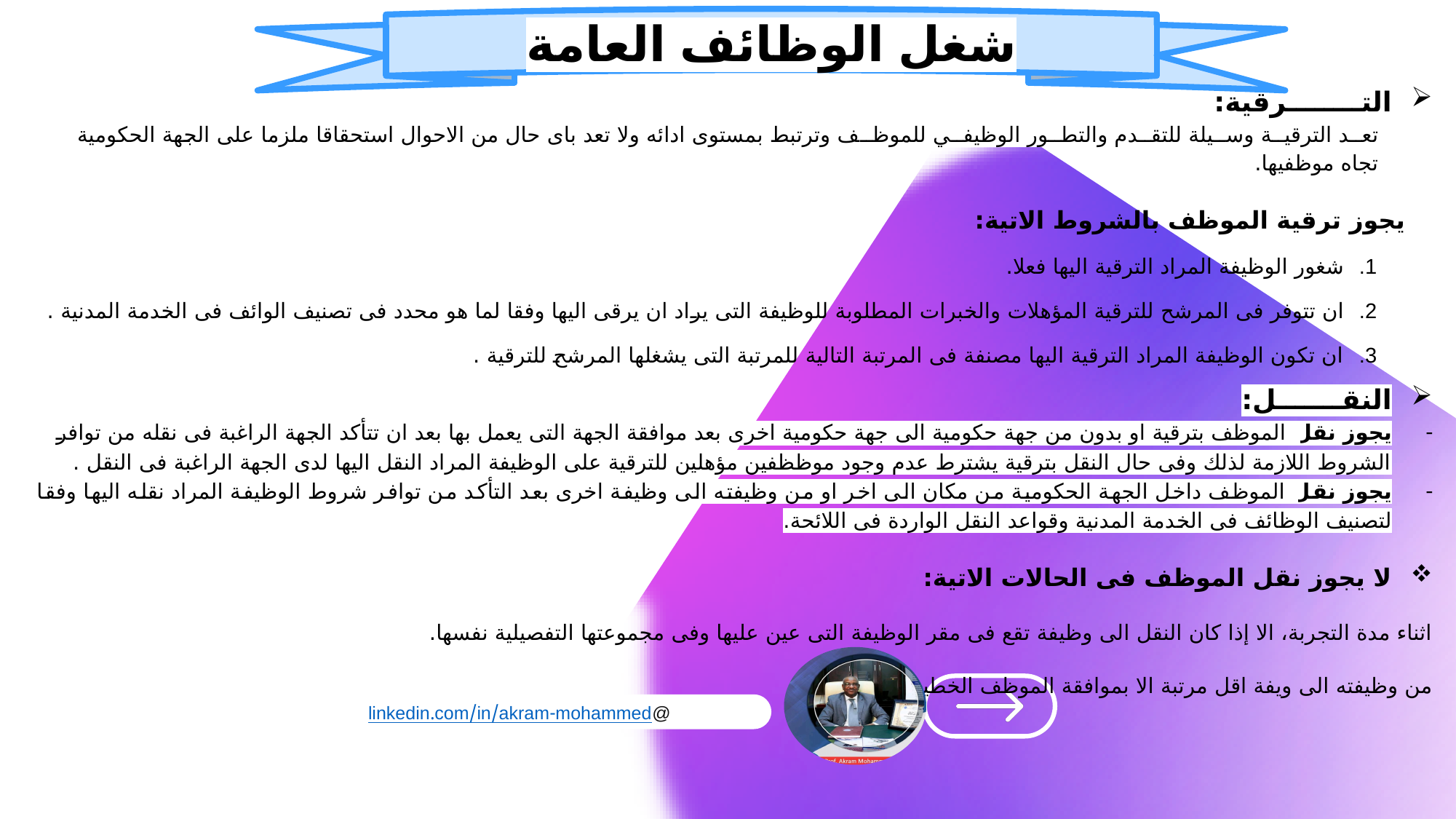

شغل الوظائف العامة
الفصــــــل الخامس(تطوير وتحفيز الذات)

التــــــــرقية:
تعــد الترقيــة وســيلة للتقــدم والتطــور الوظيفــي للموظــف وترتبط بمستوى ادائه ولا تعد باى حال من الاحوال استحقاقا ملزما على الجهة الحكومية تجاه موظفيها.
يجوز ترقية الموظف بالشروط الاتية:
شغور الوظيفة المراد الترقية اليها فعلا.
ان تتوفر فى المرشح للترقية المؤهلات والخبرات المطلوبة للوظيفة التى يراد ان يرقى اليها وفقا لما هو محدد فى تصنيف الوائف فى الخدمة المدنية .
ان تكون الوظيفة المراد الترقية اليها مصنفة فى المرتبة التالية للمرتبة التى يشغلها المرشح للترقية .
النقـــــــل:
يجوز نقل الموظف بترقية او بدون من جهة حكومية الى جهة حكومية اخرى بعد موافقة الجهة التى يعمل بها بعد ان تتأكد الجهة الراغبة فى نقله من توافر الشروط اللازمة لذلك وفى حال النقل بترقية يشترط عدم وجود موظظفين مؤهلين للترقية على الوظيفة المراد النقل اليها لدى الجهة الراغبة فى النقل .
يجوز نقل الموظف داخل الجهة الحكومية من مكان الى اخر او من وظيفته الى وظيفة اخرى بعد التأكد من توافر شروط الوظيفة المراد نقله اليها وفقا لتصنيف الوظائف فى الخدمة المدنية وقواعد النقل الواردة فى اللائحة.
لا يجوز نقل الموظف فى الحالات الاتية:
اثناء مدة التجربة، الا إذا كان النقل الى وظيفة تقع فى مقر الوظيفة التى عين عليها وفى مجموعتها التفصيلية نفسها.
من وظيفته الى ويفة اقل مرتبة الا بموافقة الموظف الخطية.

02

@linkedin.com/in/akram-mohammed